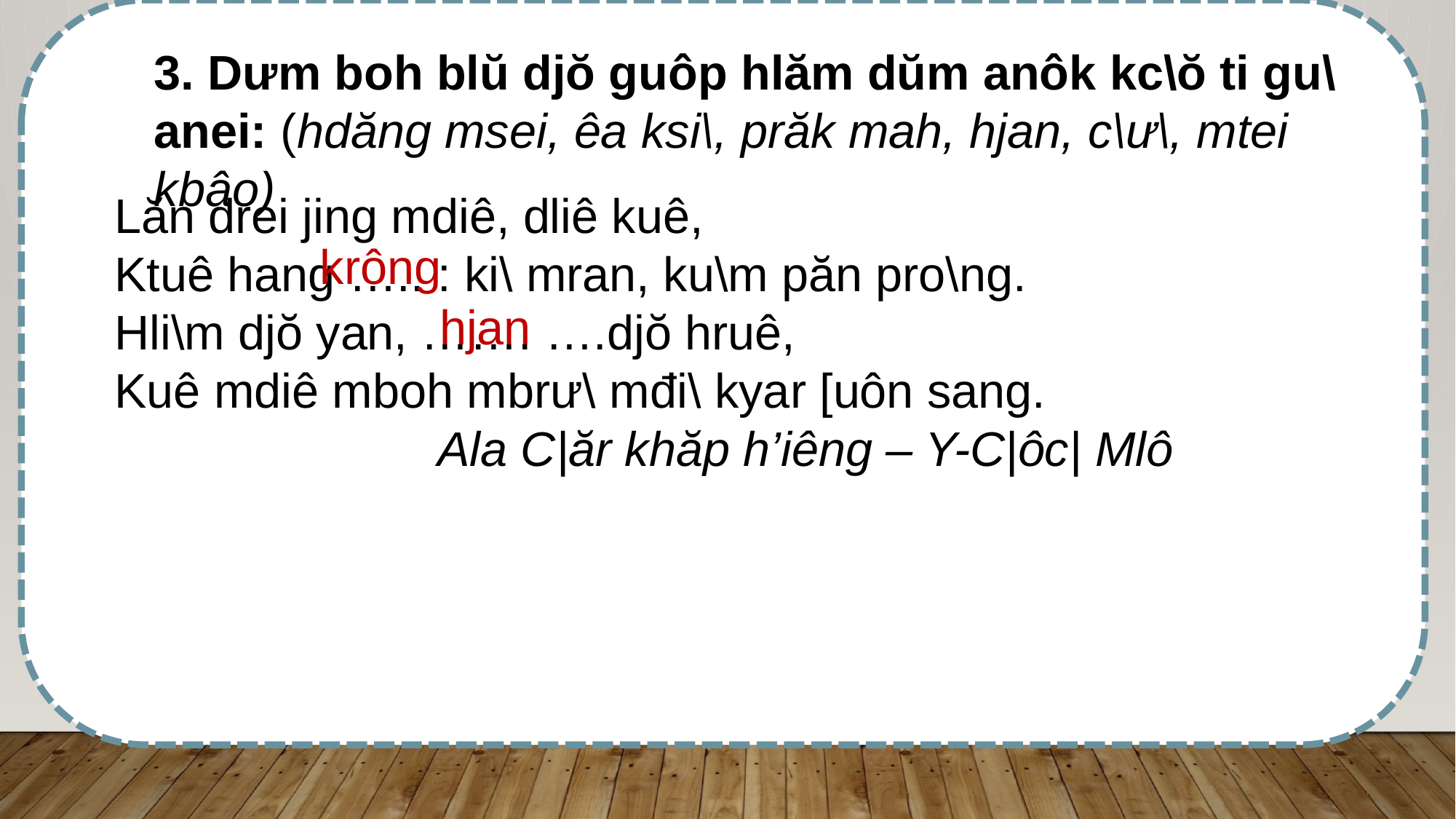

3. Dưm boh blŭ djŏ guôp hlăm dŭm anôk kc\ŏ ti gu\ anei: (hdăng msei, êa ksi\, prăk mah, hjan, c\ư\, mtei kbâo)
Lăn drei jing mdiê, dliê kuê,
Ktuê hang ….. : ki\ mran, ku\m păn pro\ng.
Hli\m djŏ yan, ……. ….djŏ hruê,
Kuê mdiê mboh mbrư\ mđi\ kyar [uôn sang.
                        Ala C|ăr khăp h’iêng – Y-C|ôc| Mlô

krông
hjan